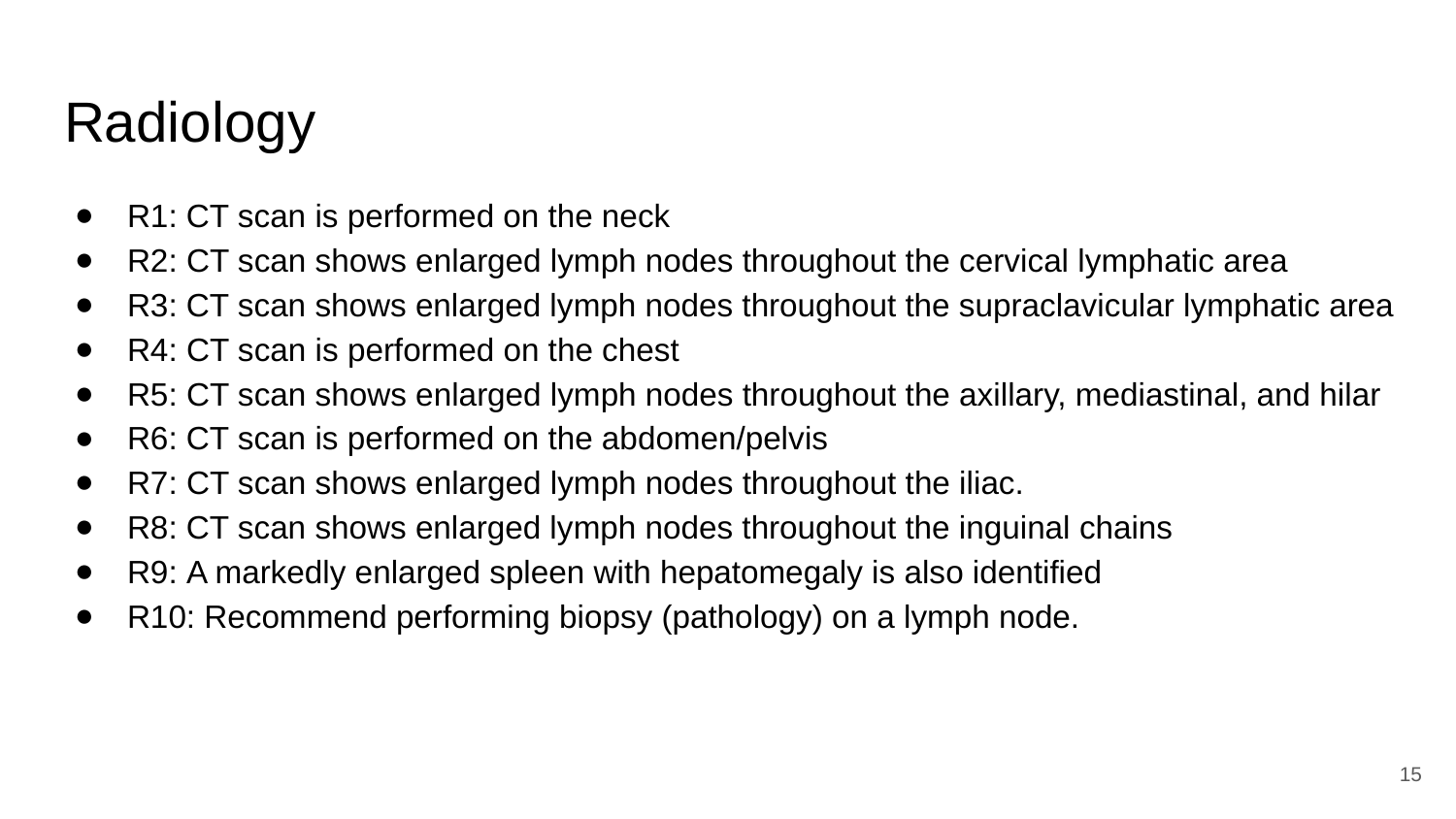

# Radiology
R1: CT scan is performed on the neck
R2: CT scan shows enlarged lymph nodes throughout the cervical lymphatic area
R3: CT scan shows enlarged lymph nodes throughout the supraclavicular lymphatic area
R4: CT scan is performed on the chest
R5: CT scan shows enlarged lymph nodes throughout the axillary, mediastinal, and hilar
R6: CT scan is performed on the abdomen/pelvis
R7: CT scan shows enlarged lymph nodes throughout the iliac.
R8: CT scan shows enlarged lymph nodes throughout the inguinal chains
R9: A markedly enlarged spleen with hepatomegaly is also identified
R10: Recommend performing biopsy (pathology) on a lymph node.
15